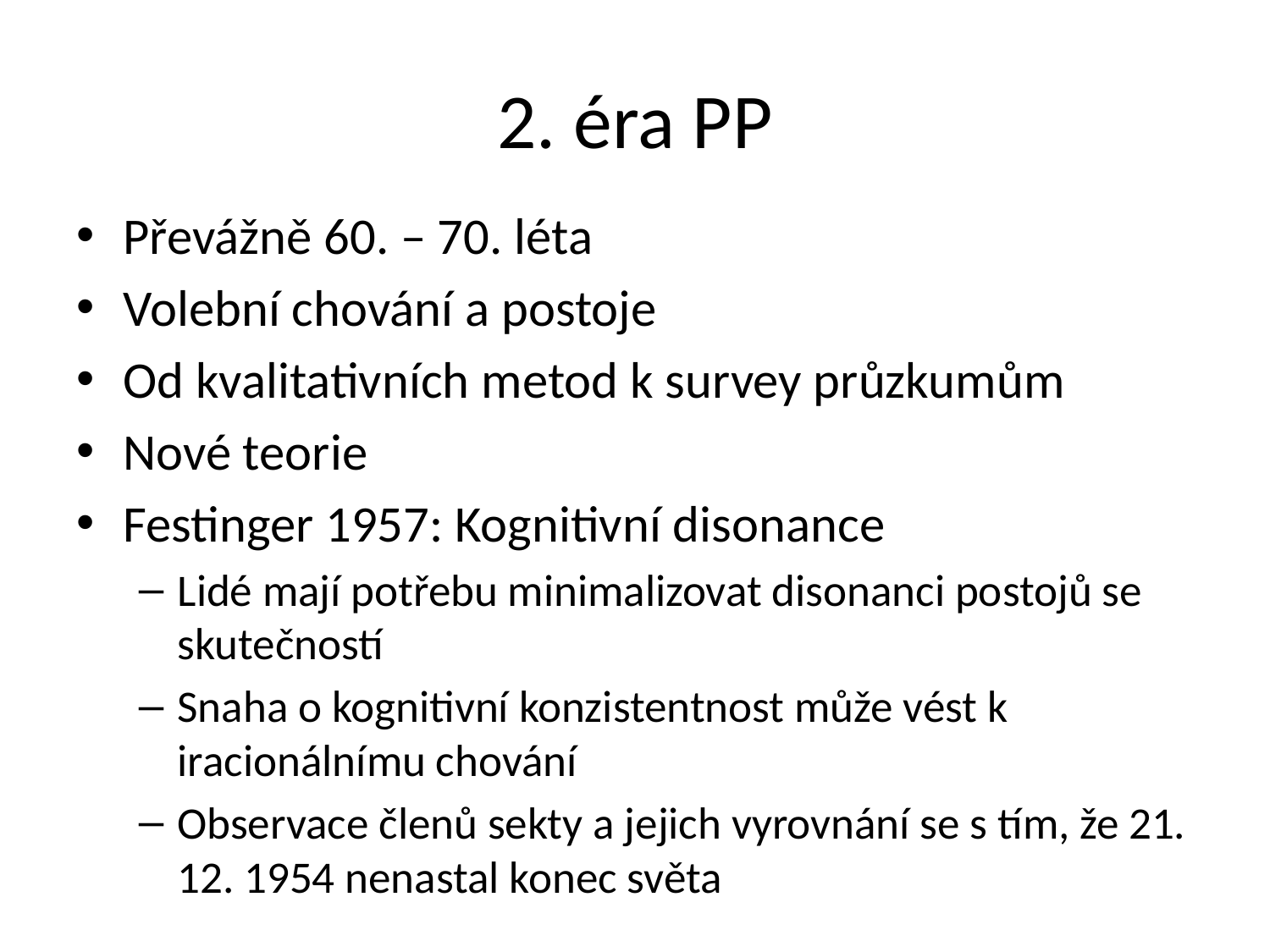

# 2. éra PP
Převážně 60. – 70. léta
Volební chování a postoje
Od kvalitativních metod k survey průzkumům
Nové teorie
Festinger 1957: Kognitivní disonance
Lidé mají potřebu minimalizovat disonanci postojů se skutečností
Snaha o kognitivní konzistentnost může vést k iracionálnímu chování
Observace členů sekty a jejich vyrovnání se s tím, že 21. 12. 1954 nenastal konec světa